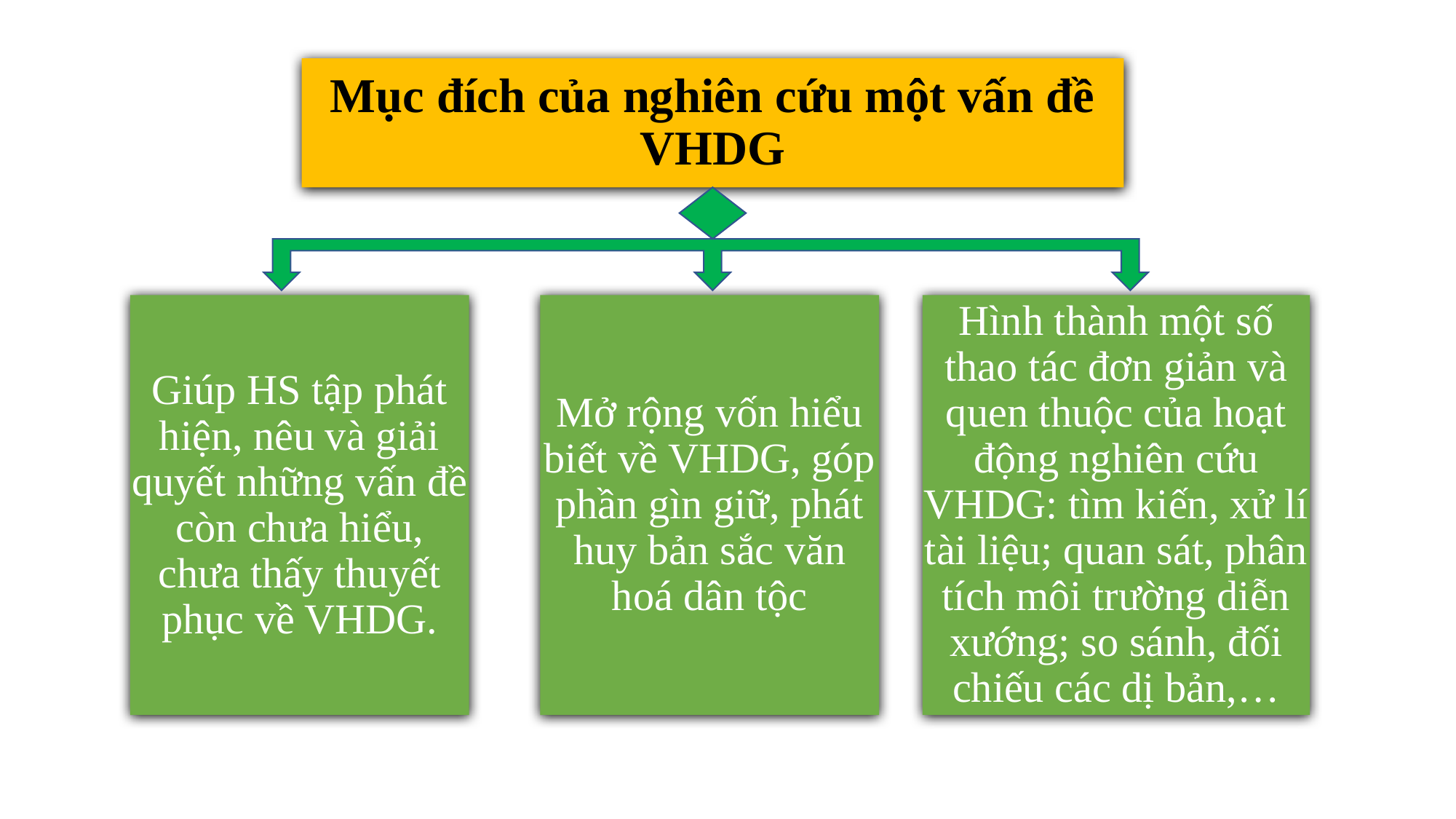

Mục đích của nghiên cứu một vấn đề VHDG

Giúp HS tập phát hiện, nêu và giải quyết những vấn đề còn chưa hiểu, chưa thấy thuyết phục về VHDG.
Mở rộng vốn hiểu biết về VHDG, góp phần gìn giữ, phát huy bản sắc văn hoá dân tộc
Hình thành một số thao tác đơn giản và quen thuộc của hoạt động nghiên cứu VHDG: tìm kiến, xử lí tài liệu; quan sát, phân tích môi trường diễn xướng; so sánh, đối chiếu các dị bản,…